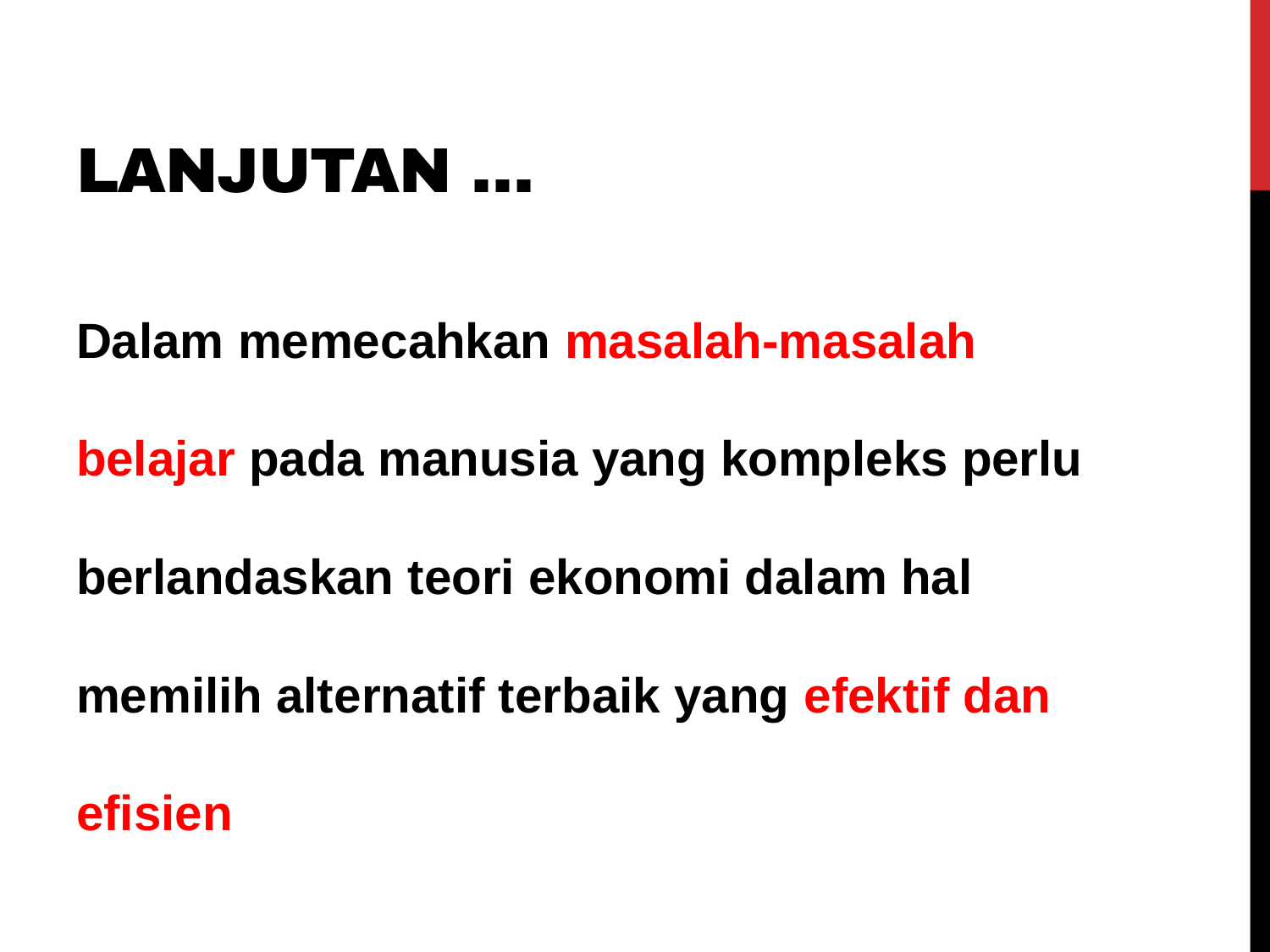

# Lanjutan …
Dalam memecahkan masalah-masalah belajar pada manusia yang kompleks perlu berlandaskan teori ekonomi dalam hal memilih alternatif terbaik yang efektif dan efisien